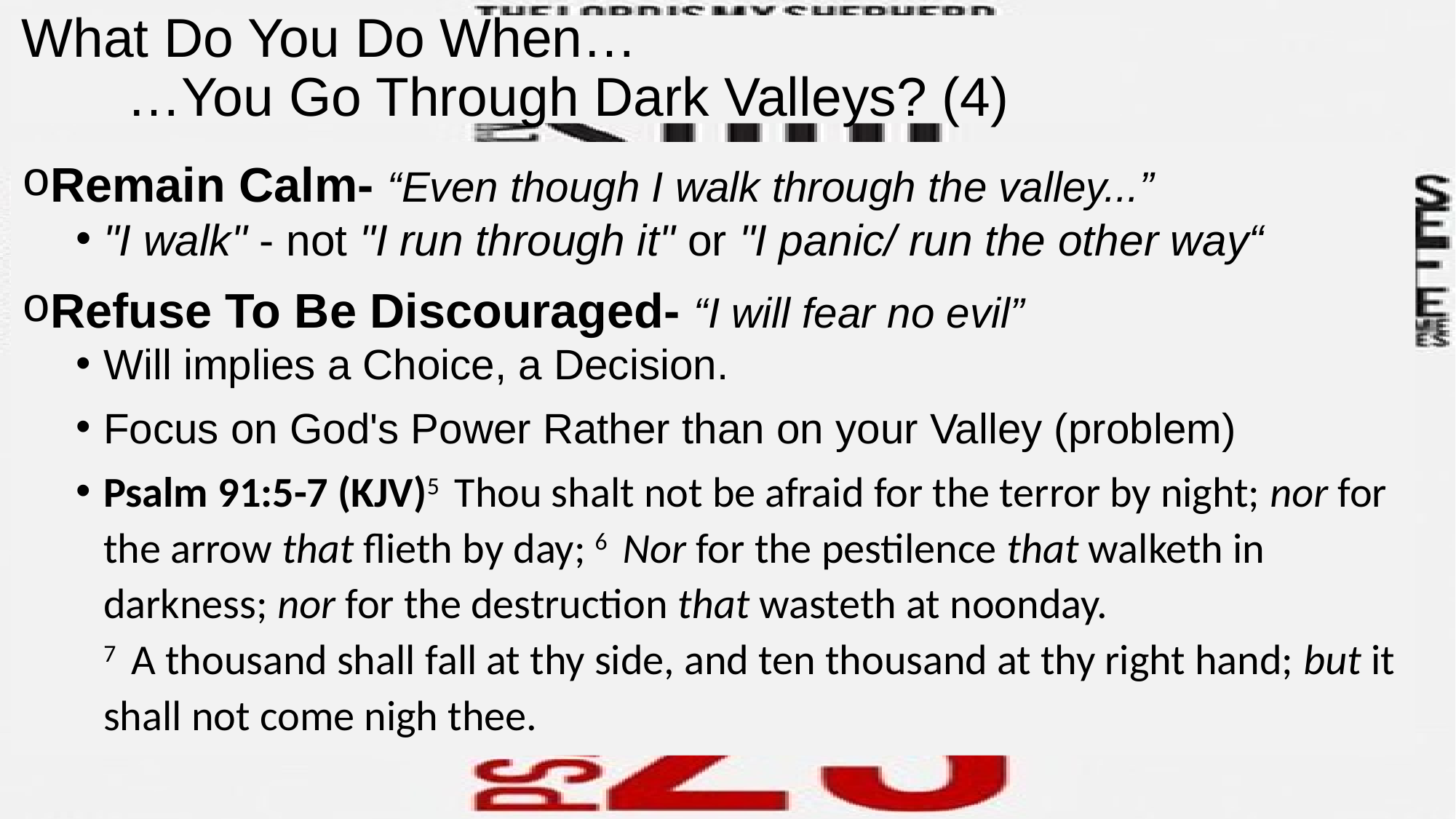

# What Do You Do When… …You Go Through Dark Valleys? (4)
Remain Calm- “Even though I walk through the valley...”
"I walk" - not "I run through it" or "I panic/ run the other way“
Refuse To Be Discouraged- “I will fear no evil”
Will implies a Choice, a Decision.
Focus on God's Power Rather than on your Valley (problem)
Psalm 91:5-7 (KJV)5  Thou shalt not be afraid for the terror by night; nor for the arrow that flieth by day; 6  Nor for the pestilence that walketh in darkness; nor for the destruction that wasteth at noonday.
7  A thousand shall fall at thy side, and ten thousand at thy right hand; but it shall not come nigh thee.